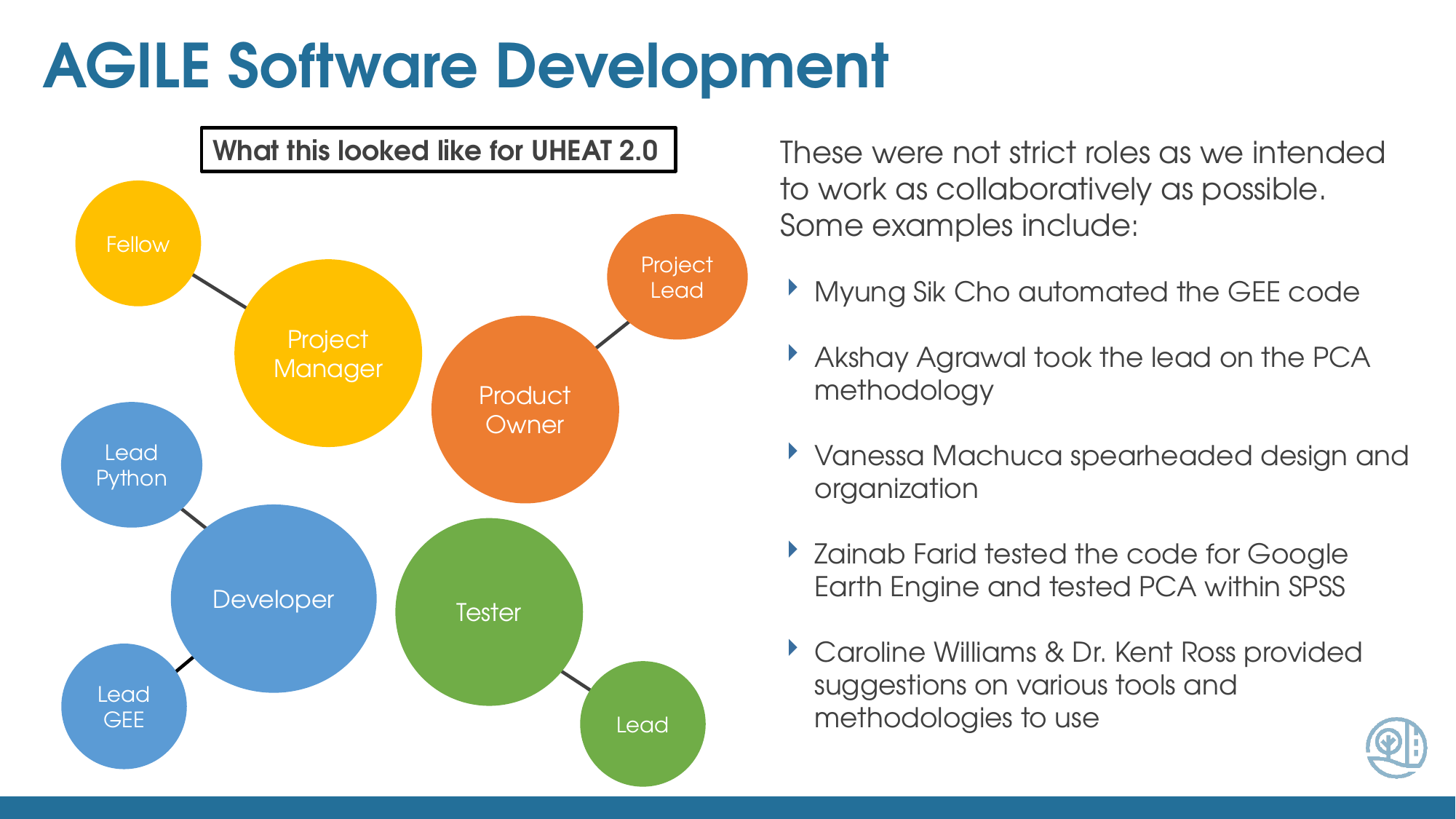

AGILE Software Development
These were not strict roles as we intended to work as collaboratively as possible.
Some examples include:

Myung Sik Cho automated the GEE code

Akshay Agrawal took the lead on the PCA methodology

Vanessa Machuca spearheaded design and organization

Zainab Farid tested the code for Google Earth Engine and tested PCA within SPSS

Caroline Williams & Dr. Kent Ross provided suggestions on various tools and methodologies to use

What this looked like for UHEAT 2.0
Fellow
Project Lead
Project Manager
Product Owner
Lead Python
Developer
Tester
Lead GEE
Lead